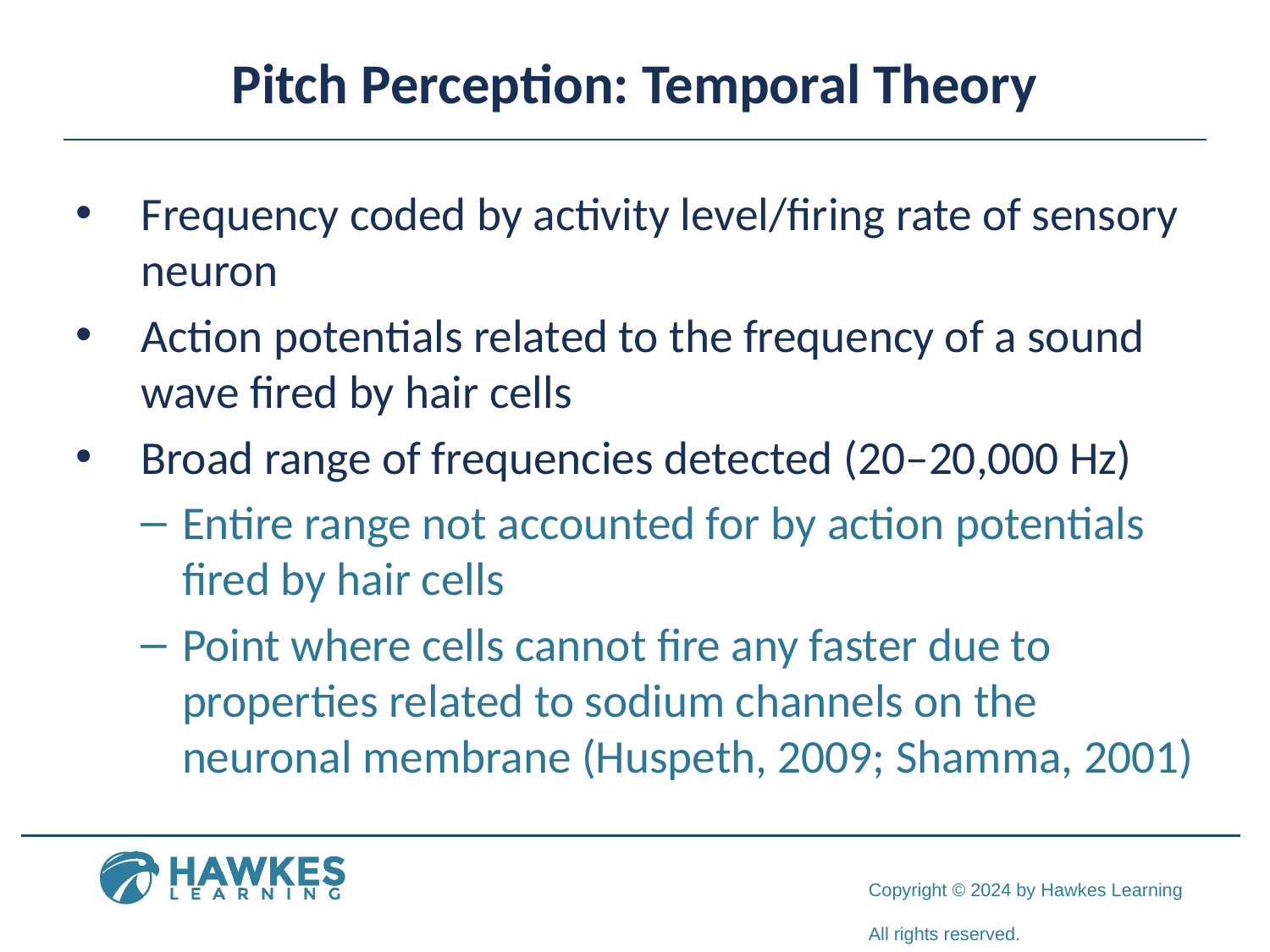

# Pitch Perception: Temporal Theory
Frequency coded by activity level/firing rate of sensory neuron
Action potentials related to the frequency of a sound wave fired by hair cells
Broad range of frequencies detected (20–20,000 Hz)
Entire range not accounted for by action potentials fired by hair cells
Point where cells cannot fire any faster due to properties related to sodium channels on the neuronal membrane (Huspeth, 2009; Shamma, 2001)